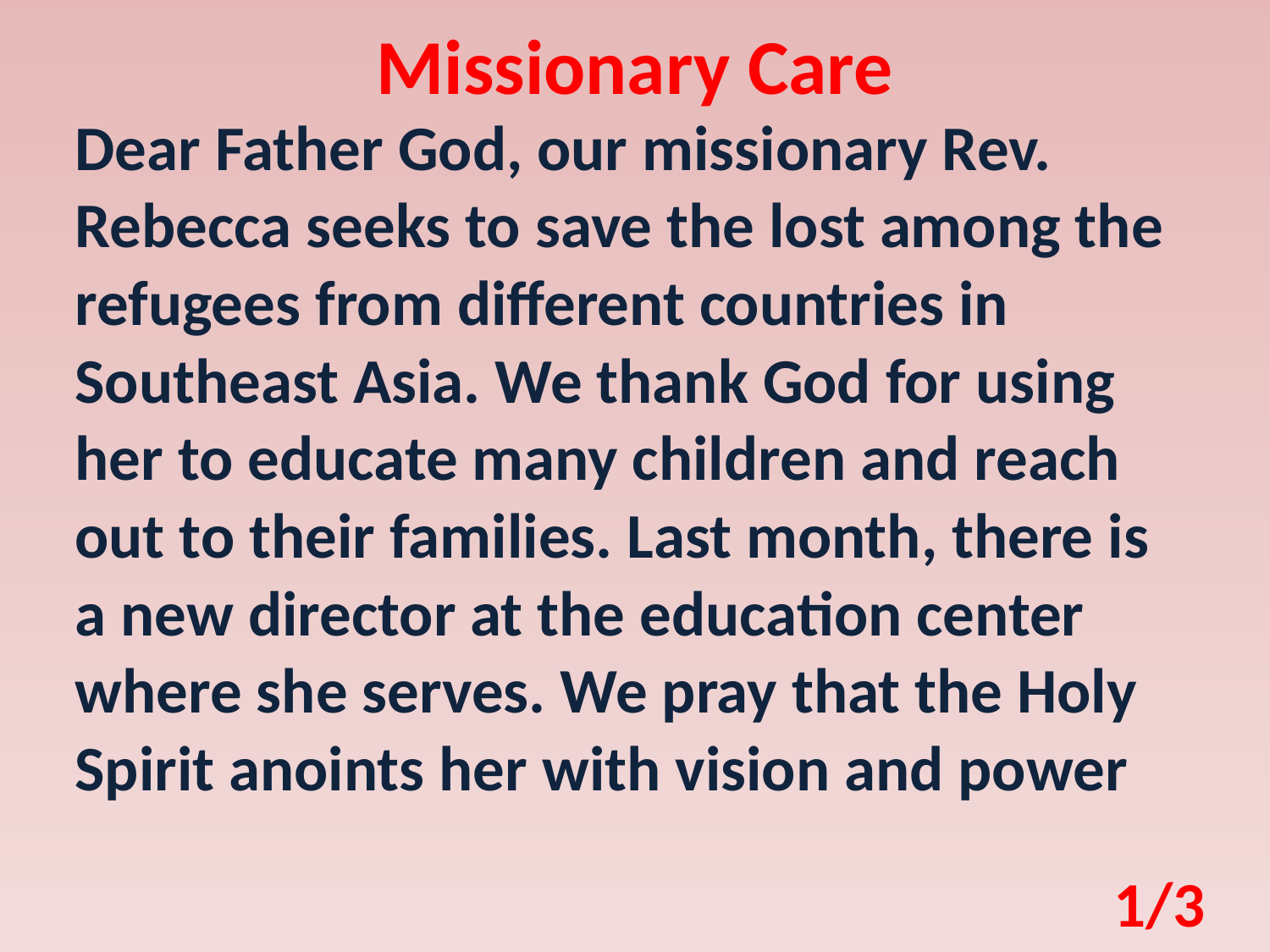

Missionary Care
Dear Father God, our missionary Rev. Rebecca seeks to save the lost among the refugees from different countries in Southeast Asia. We thank God for using her to educate many children and reach out to their families. Last month, there is a new director at the education center where she serves. We pray that the Holy Spirit anoints her with vision and power
1/3